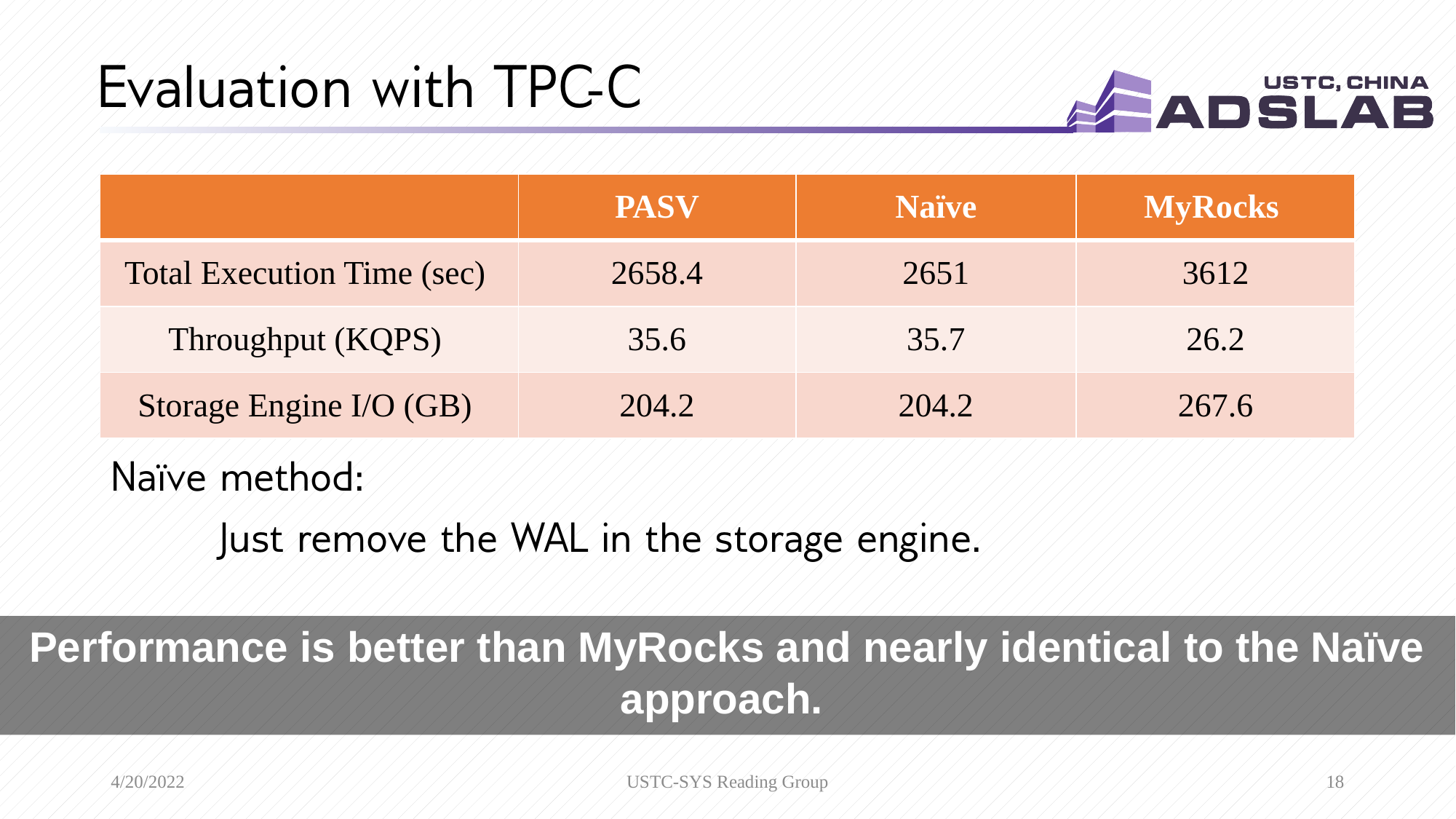

# Evaluation with TPC-C
|  | PASV | Naïve | MyRocks |
| --- | --- | --- | --- |
| Total Execution Time (sec) | 2658.4 | 2651 | 3612 |
| Throughput (KQPS) | 35.6 | 35.7 | 26.2 |
| Storage Engine I/O (GB) | 204.2 | 204.2 | 267.6 |
Naïve method:
	Just remove the WAL in the storage engine.
Performance is better than MyRocks and nearly identical to the Naïve approach.
4/20/2022
USTC-SYS Reading Group